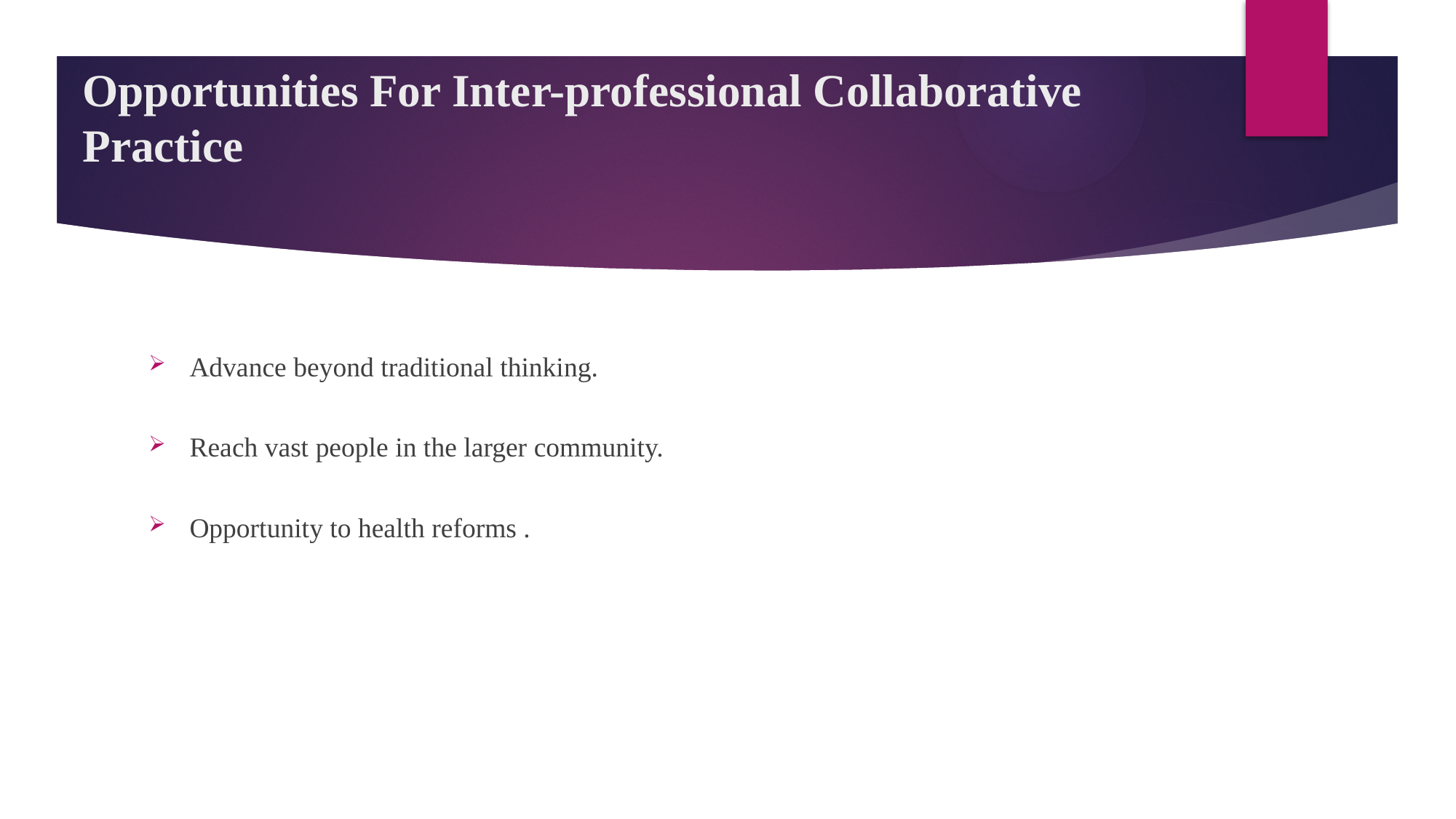

# Opportunities For Inter-professional Collaborative Practice
Advance beyond traditional thinking.
Reach vast people in the larger community.
Opportunity to health reforms .